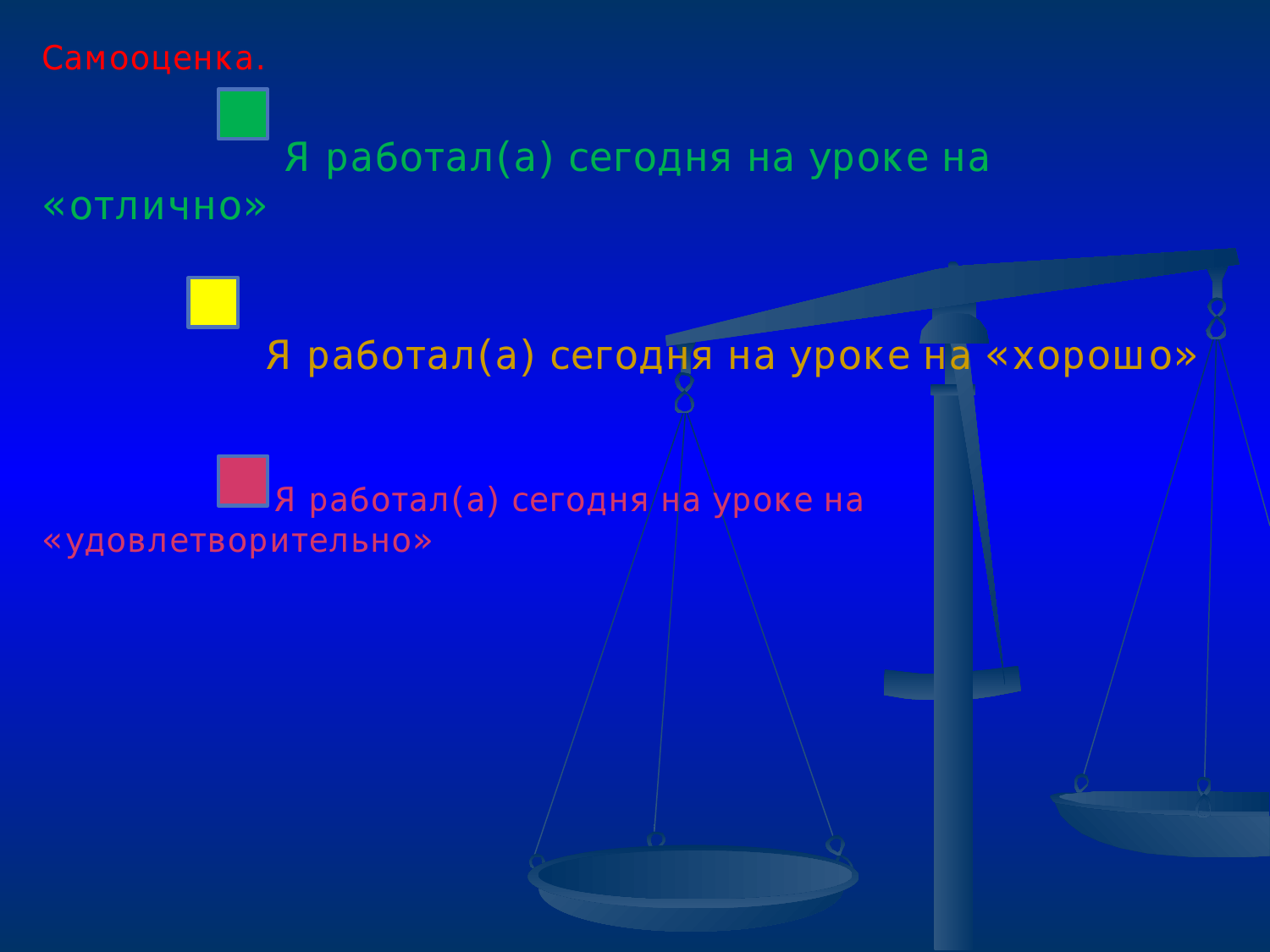

Самооценка.

                       Я работал(а) сегодня на уроке на «отлично»

                  Я работал(а) сегодня на уроке на «хорошо»

                      Я работал(а) сегодня на уроке на «удовлетворительно»